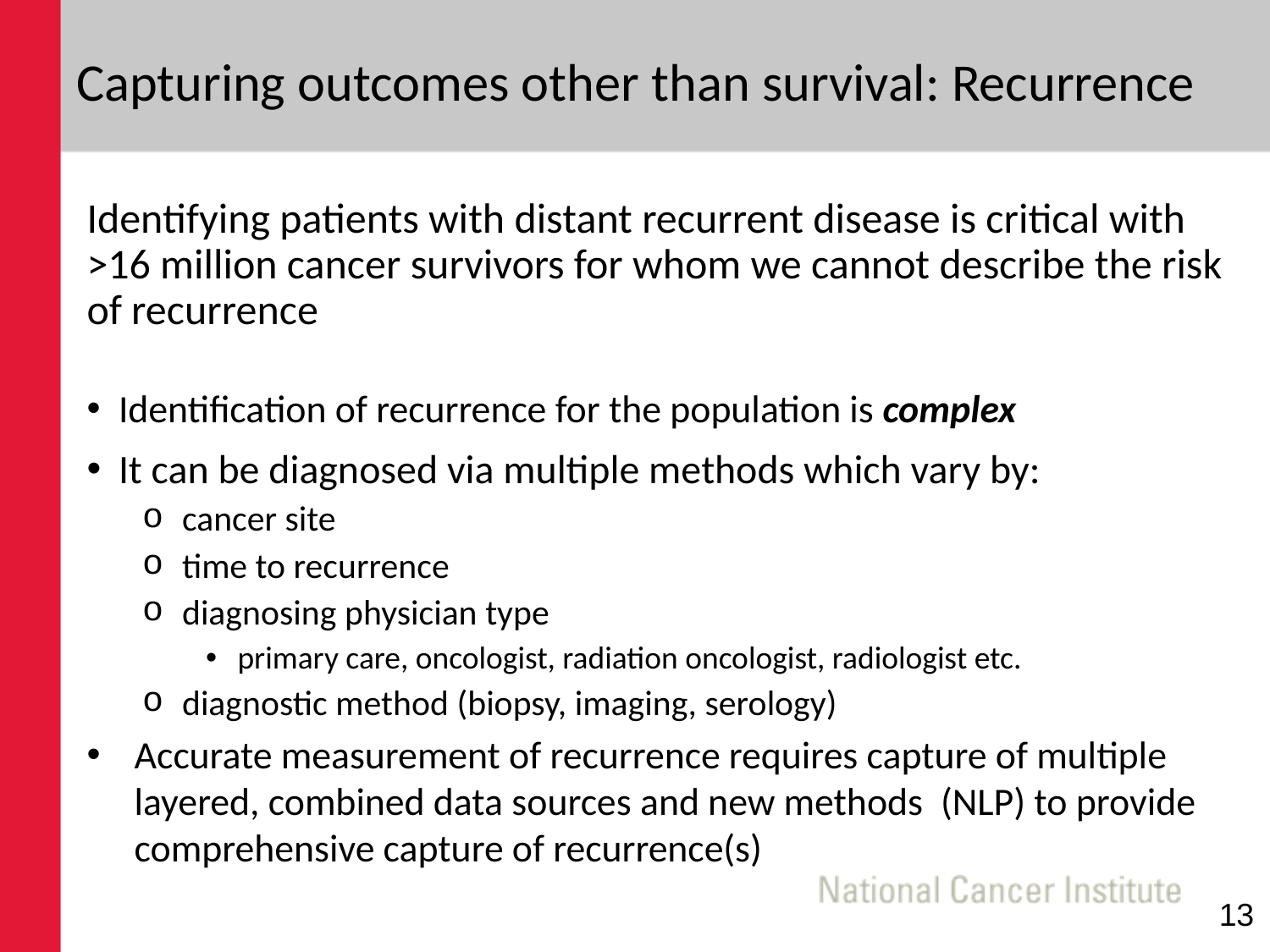

# Capturing outcomes other than survival: Recurrence
Identifying patients with distant recurrent disease is critical with >16 million cancer survivors for whom we cannot describe the risk of recurrence

Identification of recurrence for the population is complex
It can be diagnosed via multiple methods which vary by:
cancer site
time to recurrence
diagnosing physician type
primary care, oncologist, radiation oncologist, radiologist etc.
diagnostic method (biopsy, imaging, serology)
Accurate measurement of recurrence requires capture of multiple layered, combined data sources and new methods  (NLP) to provide comprehensive capture of recurrence(s)

13